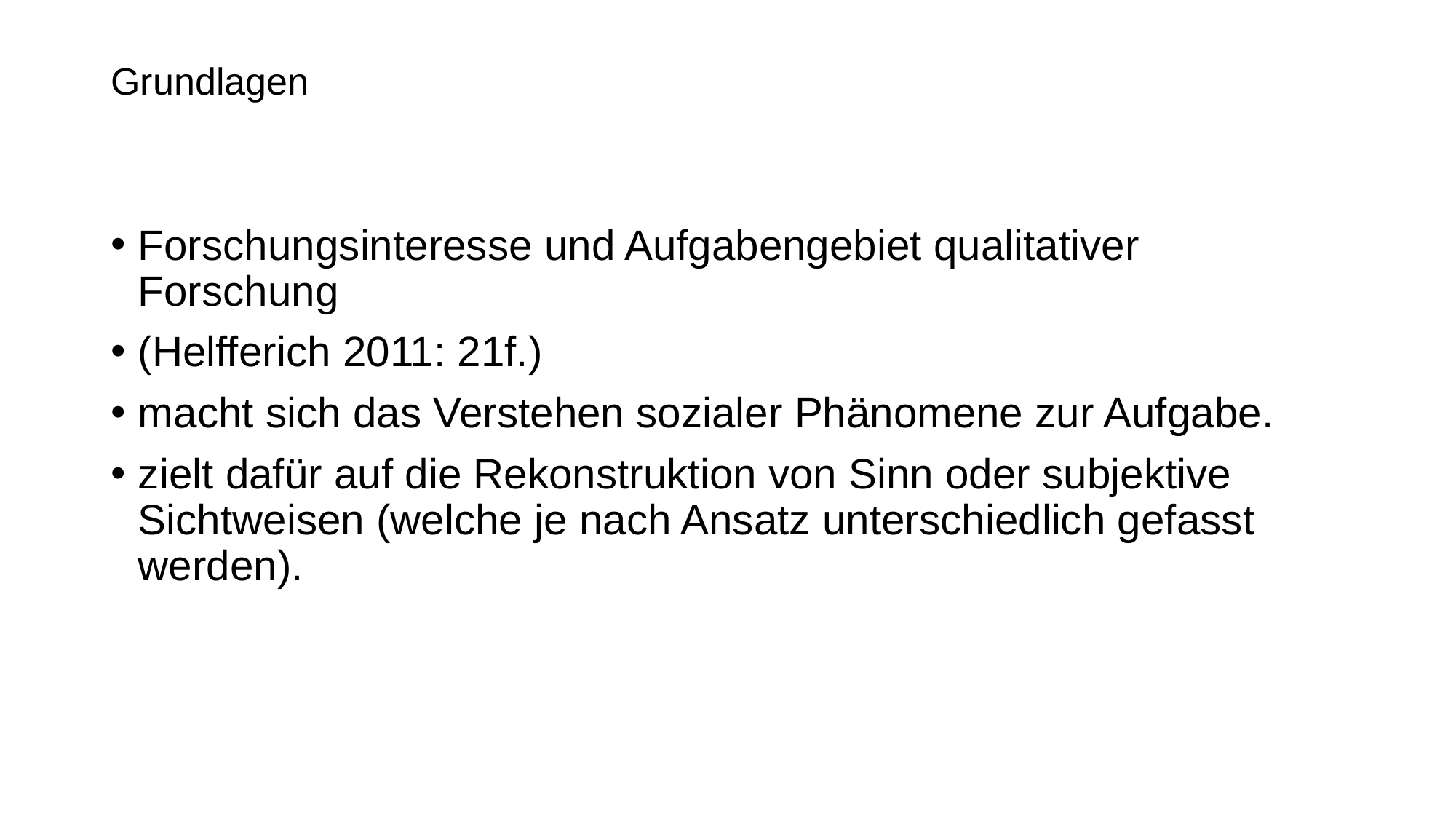

# Grundlagen
Forschungsinteresse und Aufgabengebiet qualitativer Forschung
(Helfferich 2011: 21f.)
macht sich das Verstehen sozialer Phänomene zur Aufgabe.
zielt dafür auf die Rekonstruktion von Sinn oder subjektive Sichtweisen (welche je nach Ansatz unterschiedlich gefasst werden).